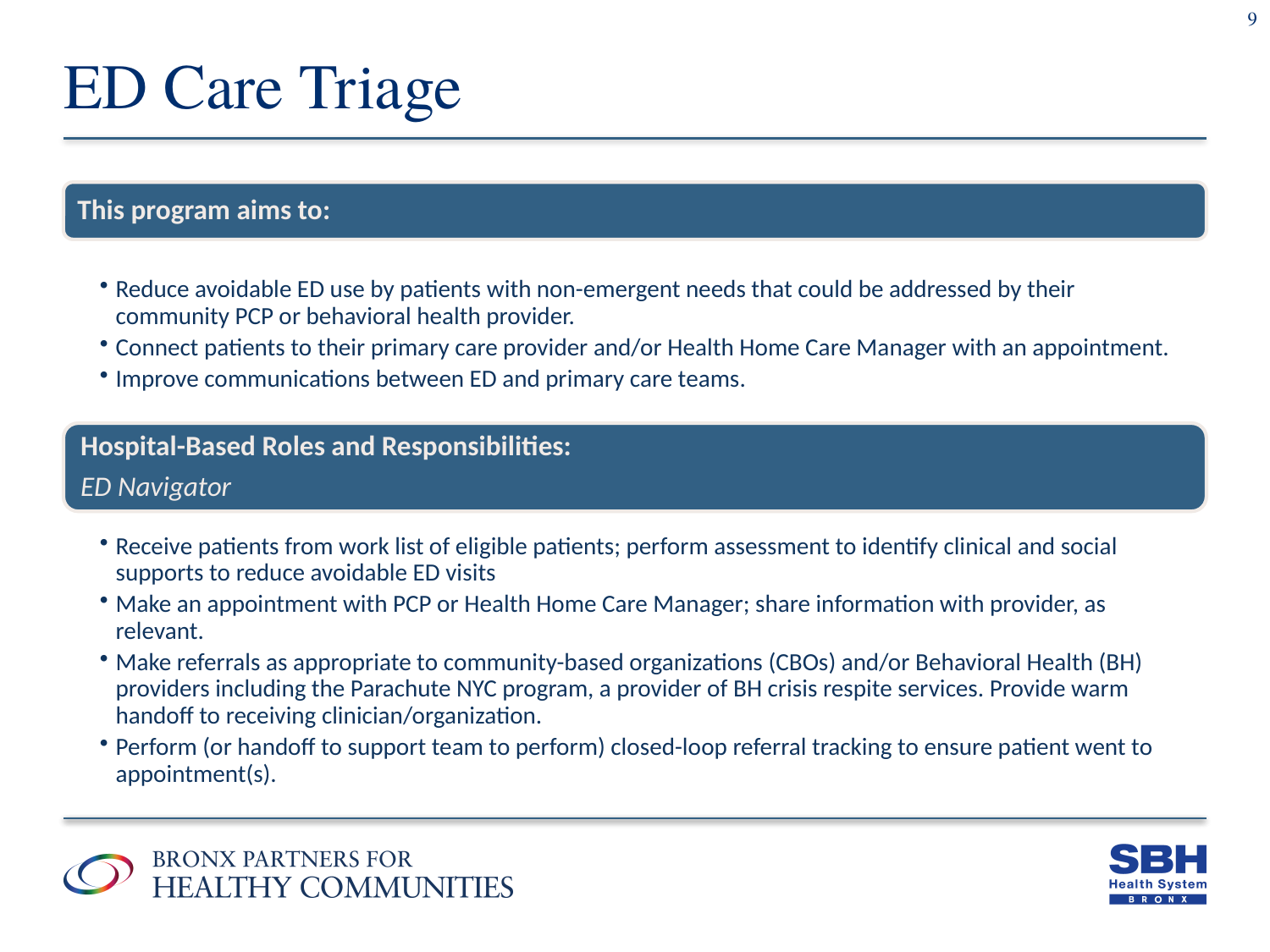

9
# ED Care Triage
This program aims to:

Reduce avoidable ED use by patients with non-emergent needs that could be addressed by their community PCP or behavioral health provider.
Connect patients to their primary care provider and/or Health Home Care Manager with an appointment.
Improve communications between ED and primary care teams.

Hospital-Based Roles and Responsibilities:
ED Navigator

Receive patients from work list of eligible patients; perform assessment to identify clinical and social supports to reduce avoidable ED visits
Make an appointment with PCP or Health Home Care Manager; share information with provider, as relevant.
Make referrals as appropriate to community-based organizations (CBOs) and/or Behavioral Health (BH) providers including the Parachute NYC program, a provider of BH crisis respite services. Provide warm handoff to receiving clinician/organization.
Perform (or handoff to support team to perform) closed-loop referral tracking to ensure patient went to appointment(s).